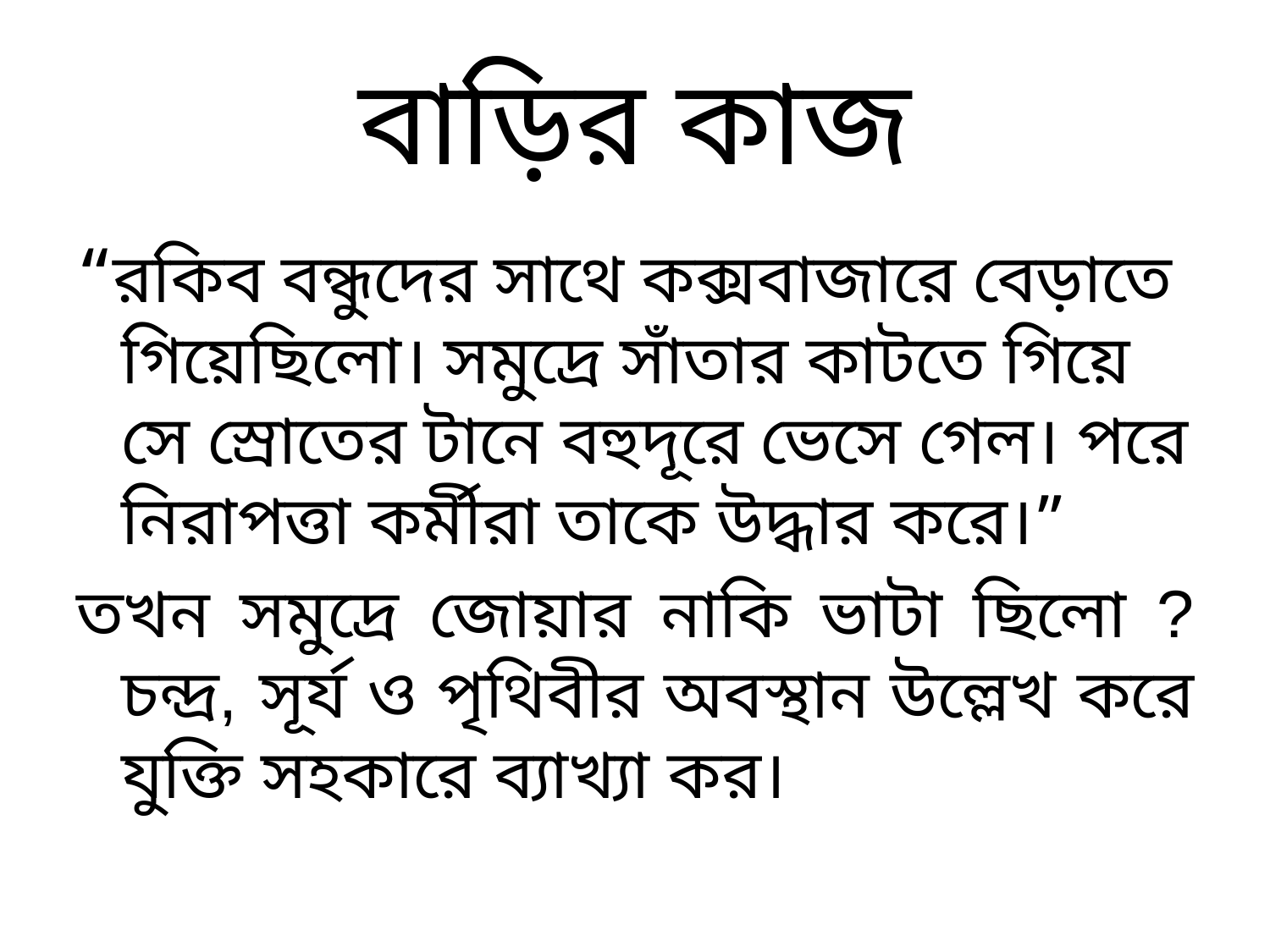

# বাড়ির কাজ
“রকিব বন্ধুদের সাথে কক্সবাজারে বেড়াতে গিয়েছিলো। সমুদ্রে সাঁতার কাটতে গিয়ে সে স্রোতের টানে বহুদূরে ভেসে গেল। পরে নিরাপত্তা কর্মীরা তাকে উদ্ধার করে।”
তখন সমুদ্রে জোয়ার নাকি ভাটা ছিলো ? চন্দ্র, সূর্য ও পৃথিবীর অবস্থান উল্লেখ করে যুক্তি সহকারে ব্যাখ্যা কর।